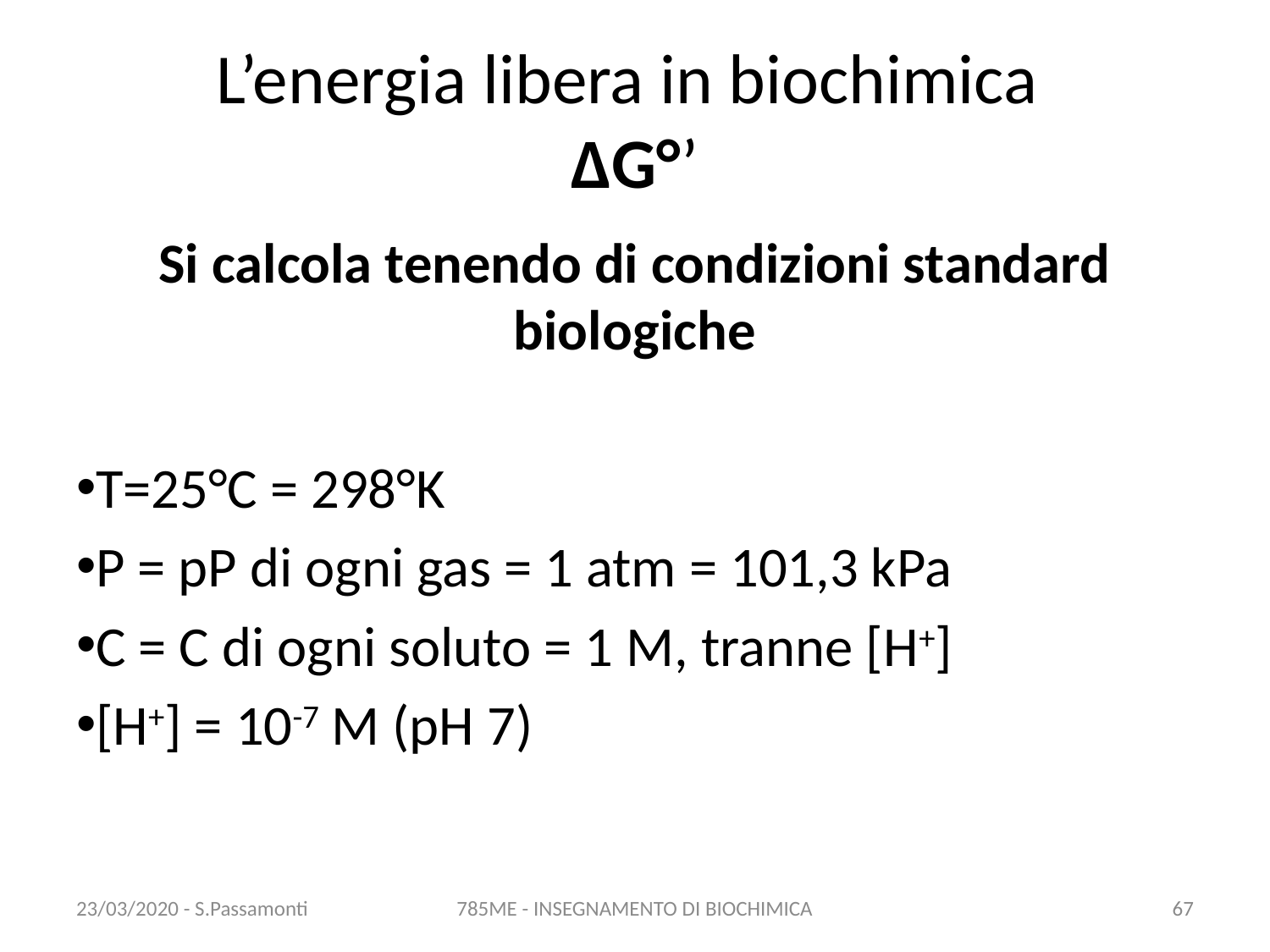

# L’energia libera in biochimica ΔG°’
Si calcola tenendo di condizioni standard biologiche

T=25°C = 298°K
P = pP di ogni gas = 1 atm = 101,3 kPa
C = C di ogni soluto = 1 M, tranne [H+]
[H+] = 10-7 M (pH 7)

23/03/2020 - S.Passamonti
785ME - INSEGNAMENTO DI BIOCHIMICA
67